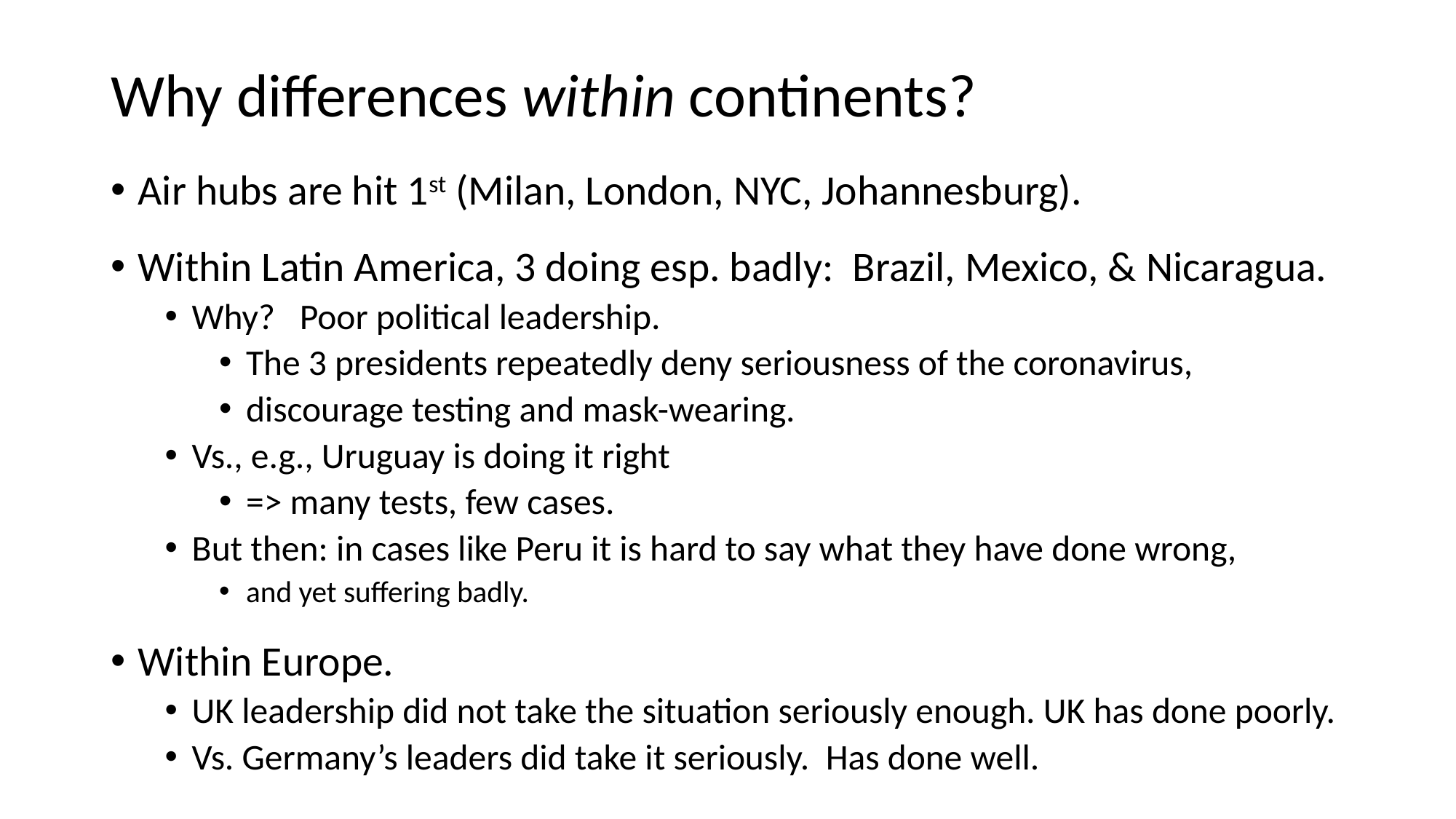

# Why differences within continents?
Air hubs are hit 1st (Milan, London, NYC, Johannesburg).
Within Latin America, 3 doing esp. badly:  Brazil, Mexico, & Nicaragua.
Why?   Poor political leadership.
The 3 presidents repeatedly deny seriousness of the coronavirus,
discourage testing and mask-wearing.
Vs., e.g., Uruguay is doing it right
=> many tests, few cases.
But then: in cases like Peru it is hard to say what they have done wrong,
and yet suffering badly.
Within Europe.
UK leadership did not take the situation seriously enough. UK has done poorly.
Vs. Germany’s leaders did take it seriously.  Has done well.